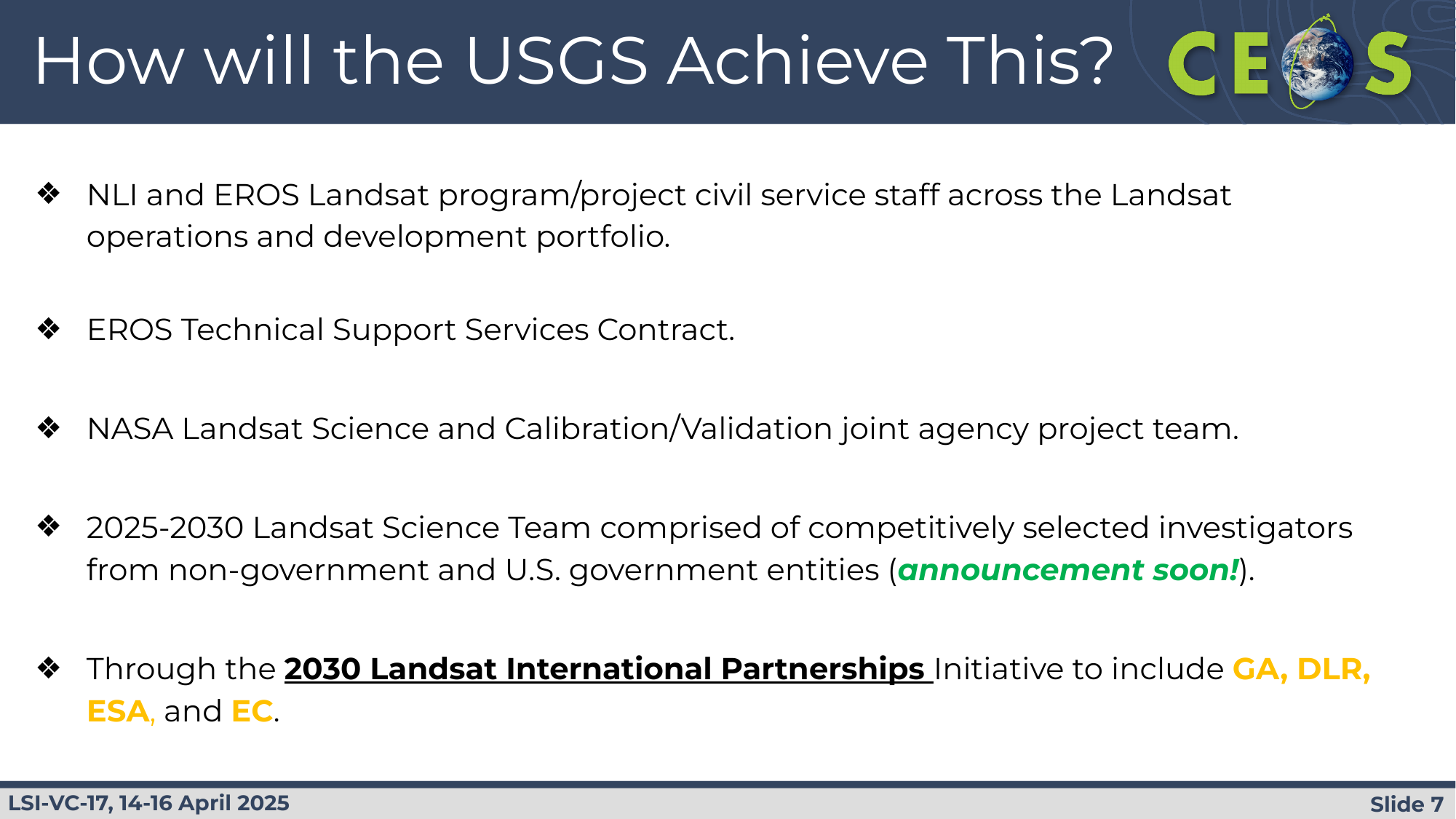

# How will the USGS Achieve This?
NLI and EROS Landsat program/project civil service staff across the Landsat operations and development portfolio.
EROS Technical Support Services Contract.
NASA Landsat Science and Calibration/Validation joint agency project team.
2025-2030 Landsat Science Team comprised of competitively selected investigators from non-government and U.S. government entities (announcement soon!).
Through the 2030 Landsat International Partnerships Initiative to include GA, DLR, ESA, and EC.